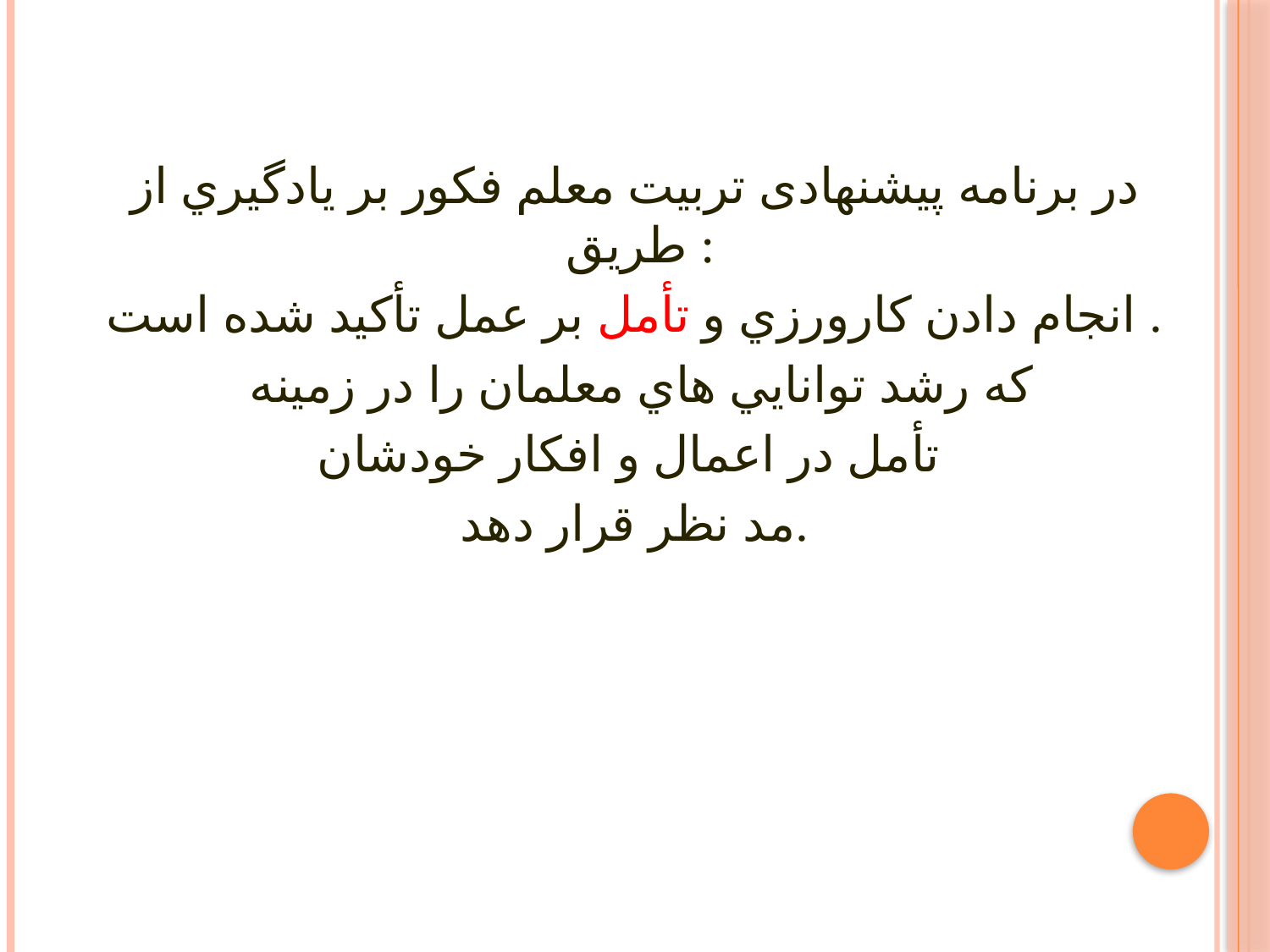

در برنامه پيشنهادی تربيت معلم فكور بر يادگيري از طريق :
انجام دادن كارورزي و تأمل بر عمل تأكيد شده است .
 که رشد توانايي هاي معلمان را در زمينه
تأمل در اعمال و افكار خودشان
مد نظر قرار دهد.